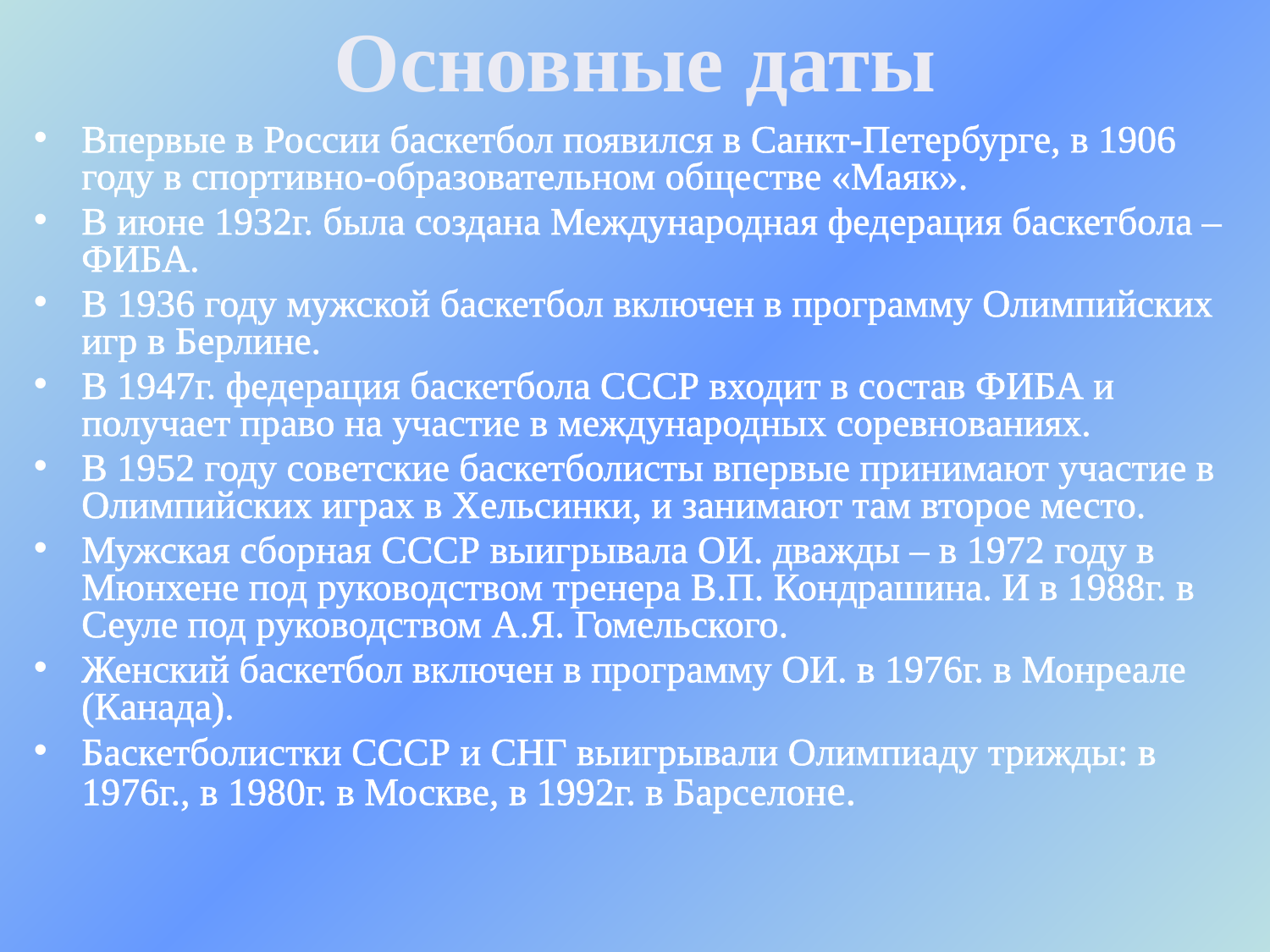

# Основные даты
Впервые в России баскетбол появился в Санкт-Петербурге, в 1906 году в спортивно-образовательном обществе «Маяк».
В июне 1932г. была создана Международная федерация баскетбола – ФИБА.
В 1936 году мужской баскетбол включен в программу Олимпийских игр в Берлине.
В 1947г. федерация баскетбола СССР входит в состав ФИБА и получает право на участие в международных соревнованиях.
В 1952 году советские баскетболисты впервые принимают участие в Олимпийских играх в Хельсинки, и занимают там второе место.
Мужская сборная СССР выигрывала ОИ. дважды – в 1972 году в Мюнхене под руководством тренера В.П. Кондрашина. И в 1988г. в Сеуле под руководством А.Я. Гомельского.
Женский баскетбол включен в программу ОИ. в 1976г. в Монреале (Канада).
Баскетболистки СССР и СНГ выигрывали Олимпиаду трижды: в 1976г., в 1980г. в Москве, в 1992г. в Барселоне.